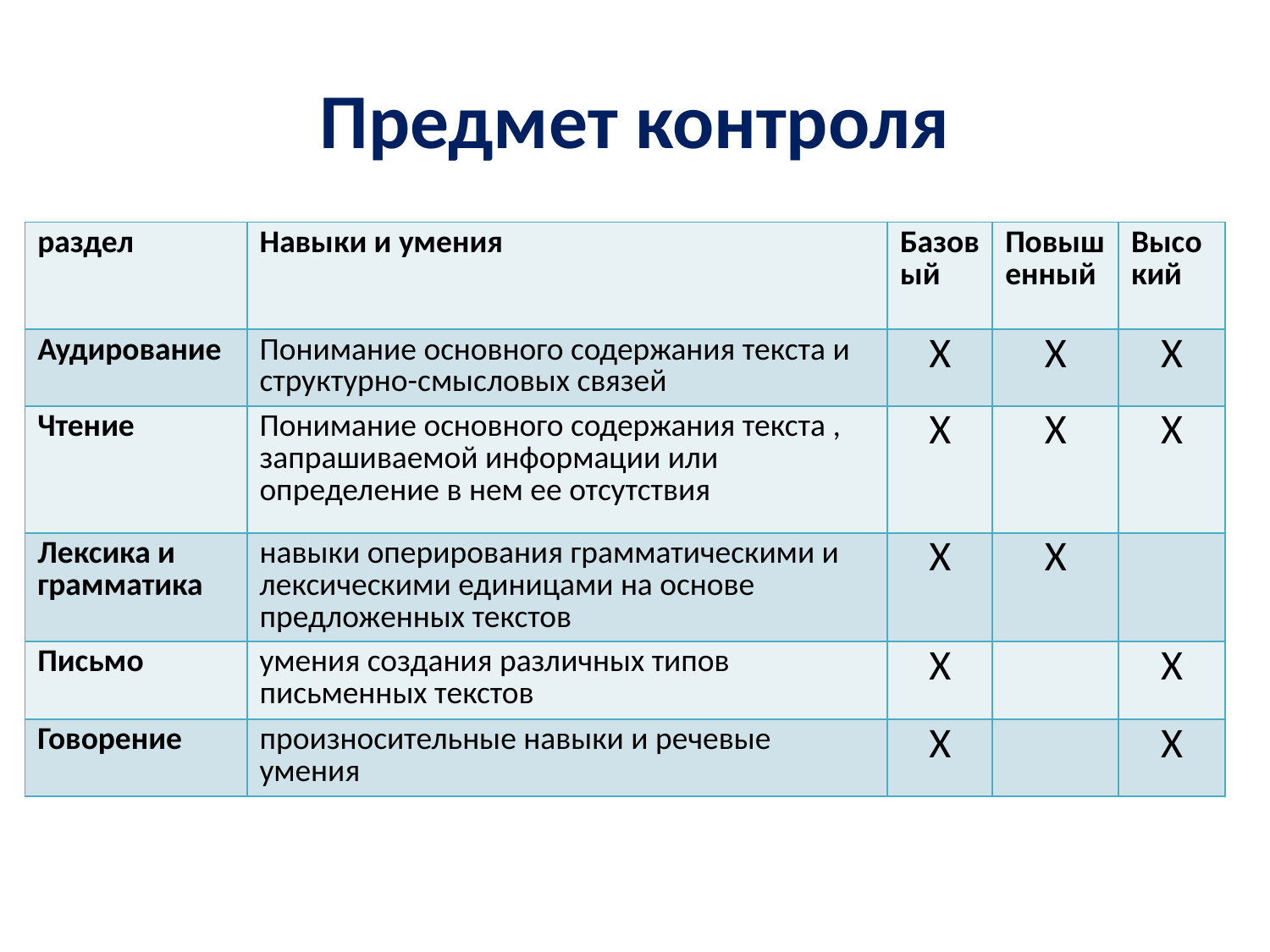

# Предмет контроля
| раздел | Навыки и умения | Базовый | Повышенный | Высокий |
| --- | --- | --- | --- | --- |
| Аудирование | Понимание основного содержания текста и структурно-смысловых связей | Х | Х | Х |
| Чтение | Понимание основного содержания текста , запрашиваемой информации или определение в нем ее отсутствия | Х | Х | Х |
| Лексика и грамматика | навыки оперирования грамматическими и лексическими единицами на основе предложенных текстов | Х | Х |  |
| Письмо | умения создания различных типов письменных текстов | Х |  | Х |
| Говорение | произносительные навыки и речевые умения | Х |  | Х |